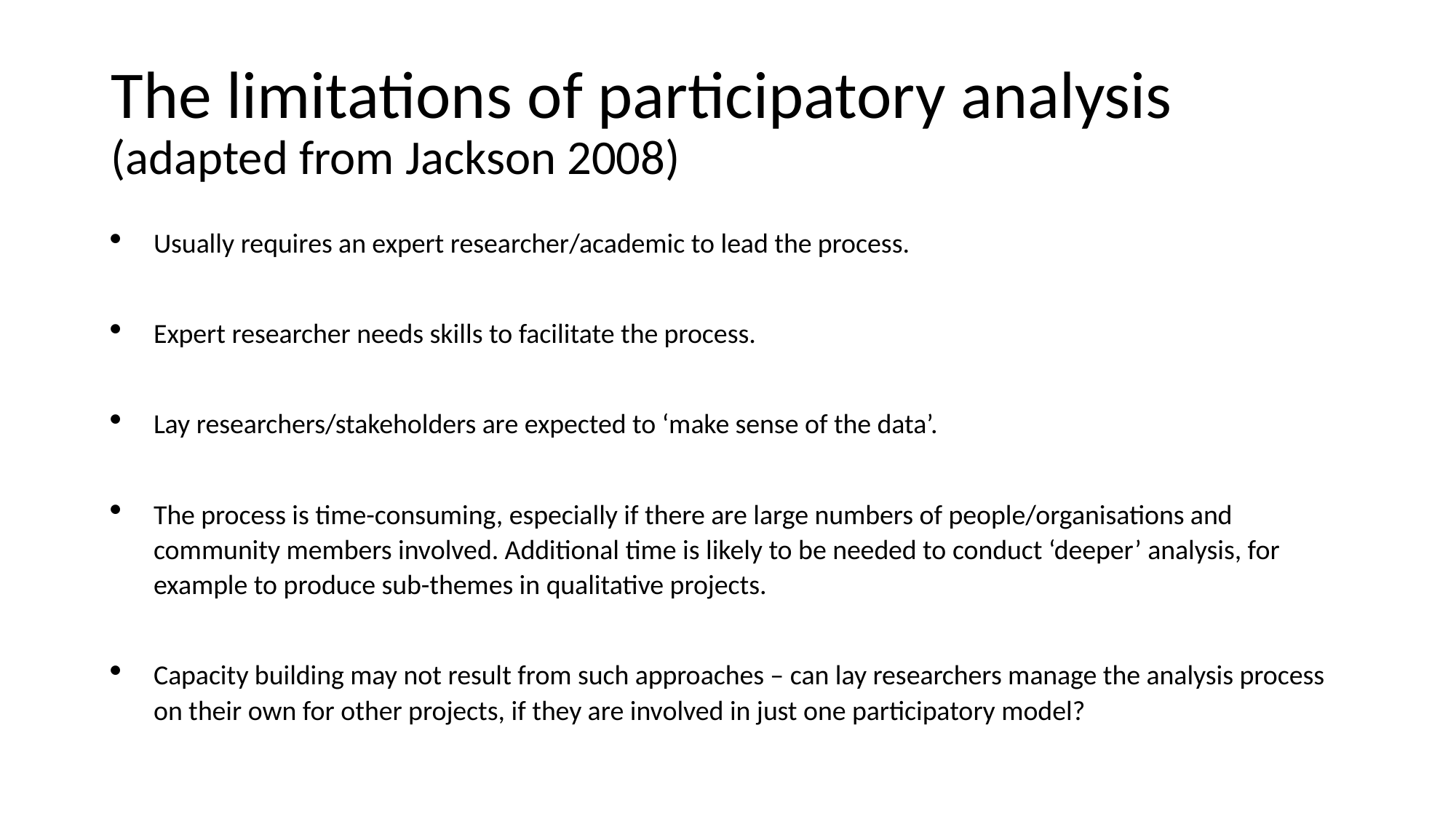

# The limitations of participatory analysis  (adapted from Jackson 2008)
Usually requires an expert researcher/academic to lead the process.

Expert researcher needs skills to facilitate the process.

Lay researchers/stakeholders are expected to ‘make sense of the data’.

The process is time-consuming, especially if there are large numbers of people/organisations and community members involved. Additional time is likely to be needed to conduct ‘deeper’ analysis, for example to produce sub-themes in qualitative projects.

Capacity building may not result from such approaches – can lay researchers manage the analysis process on their own for other projects, if they are involved in just one participatory model?